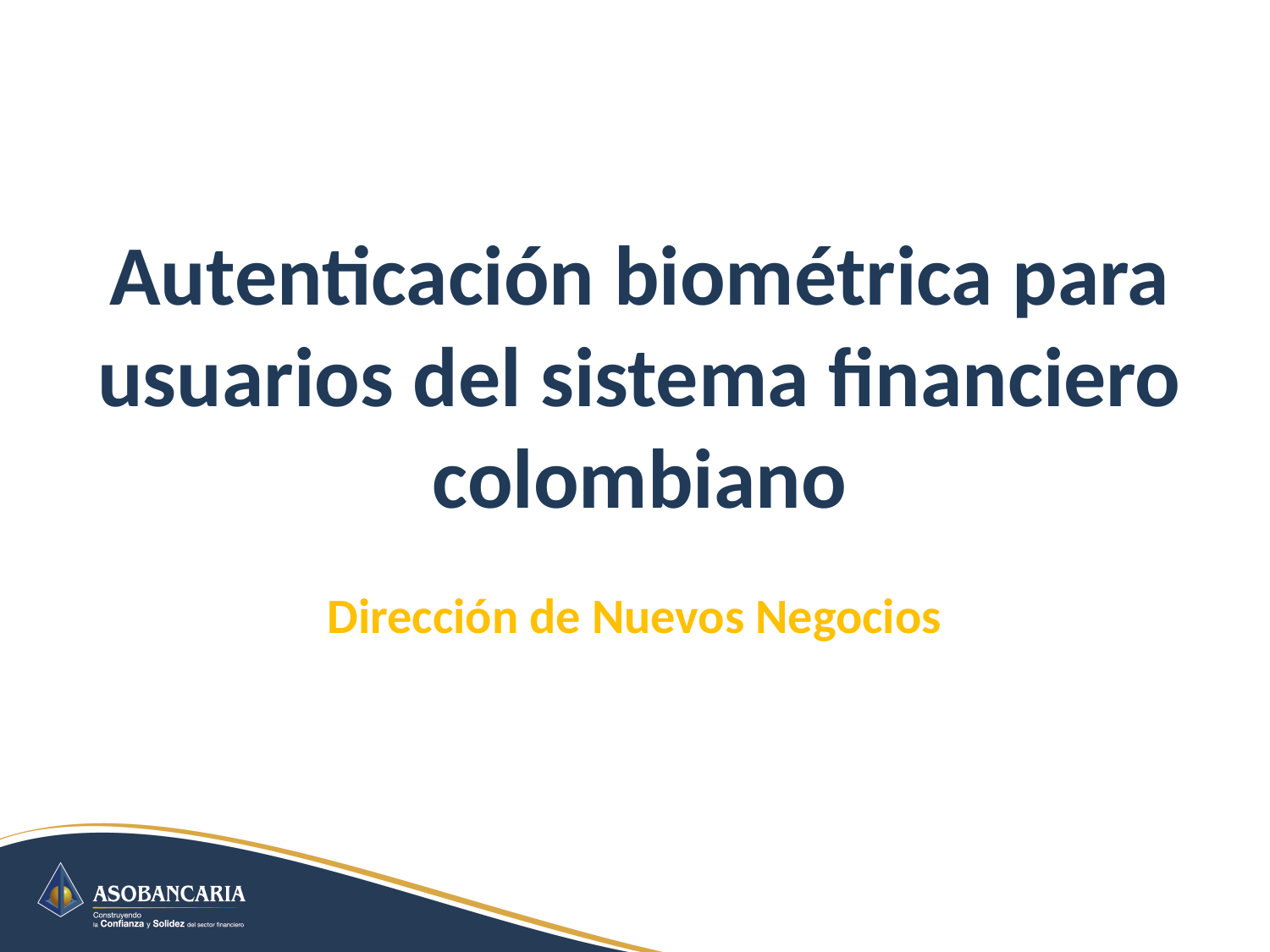

Autenticación biométrica para usuarios del sistema financiero colombiano

Dirección de Nuevos Negocios